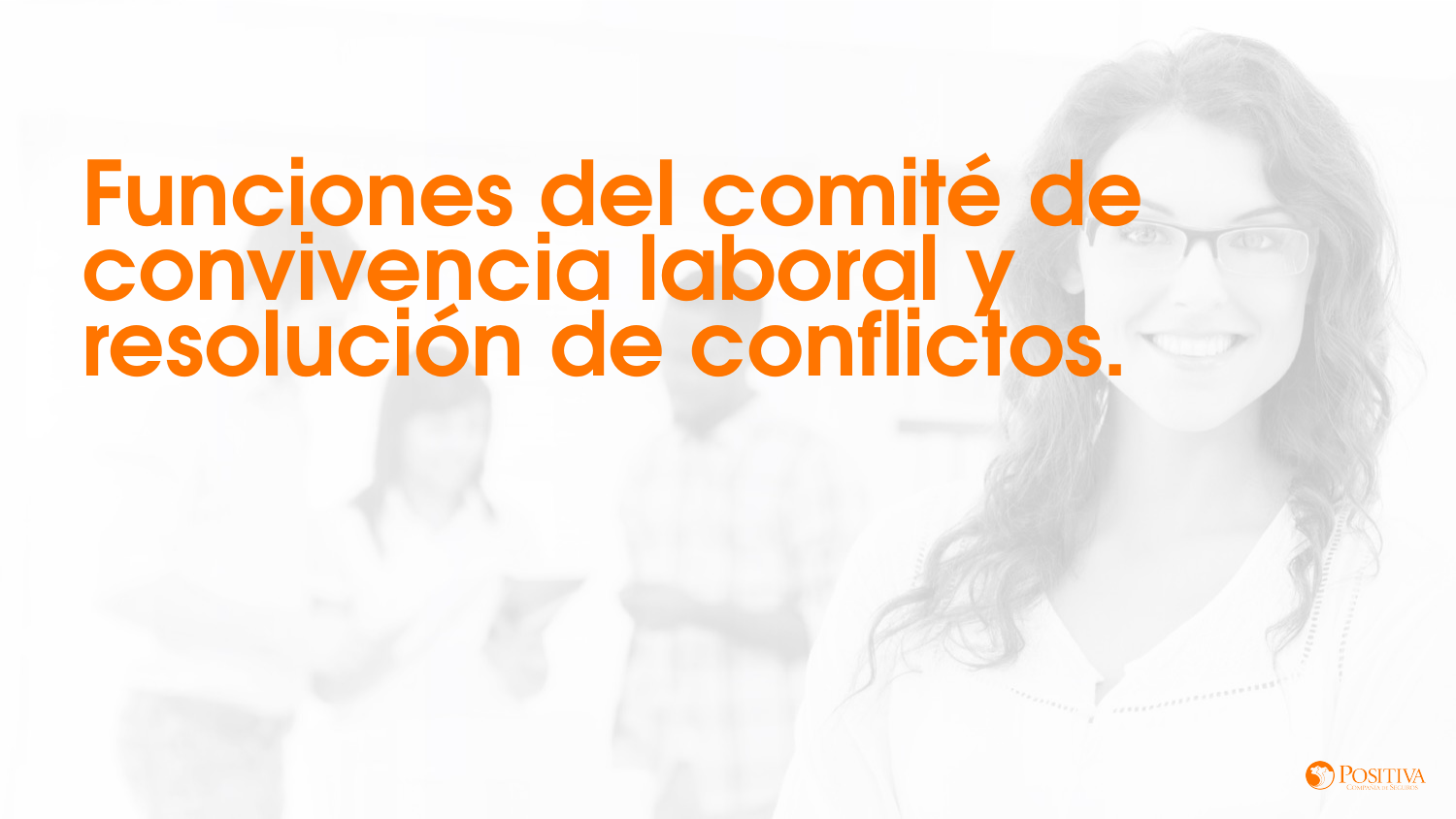

Funciones del comité de convivencia laboral y resolución de conflictos.